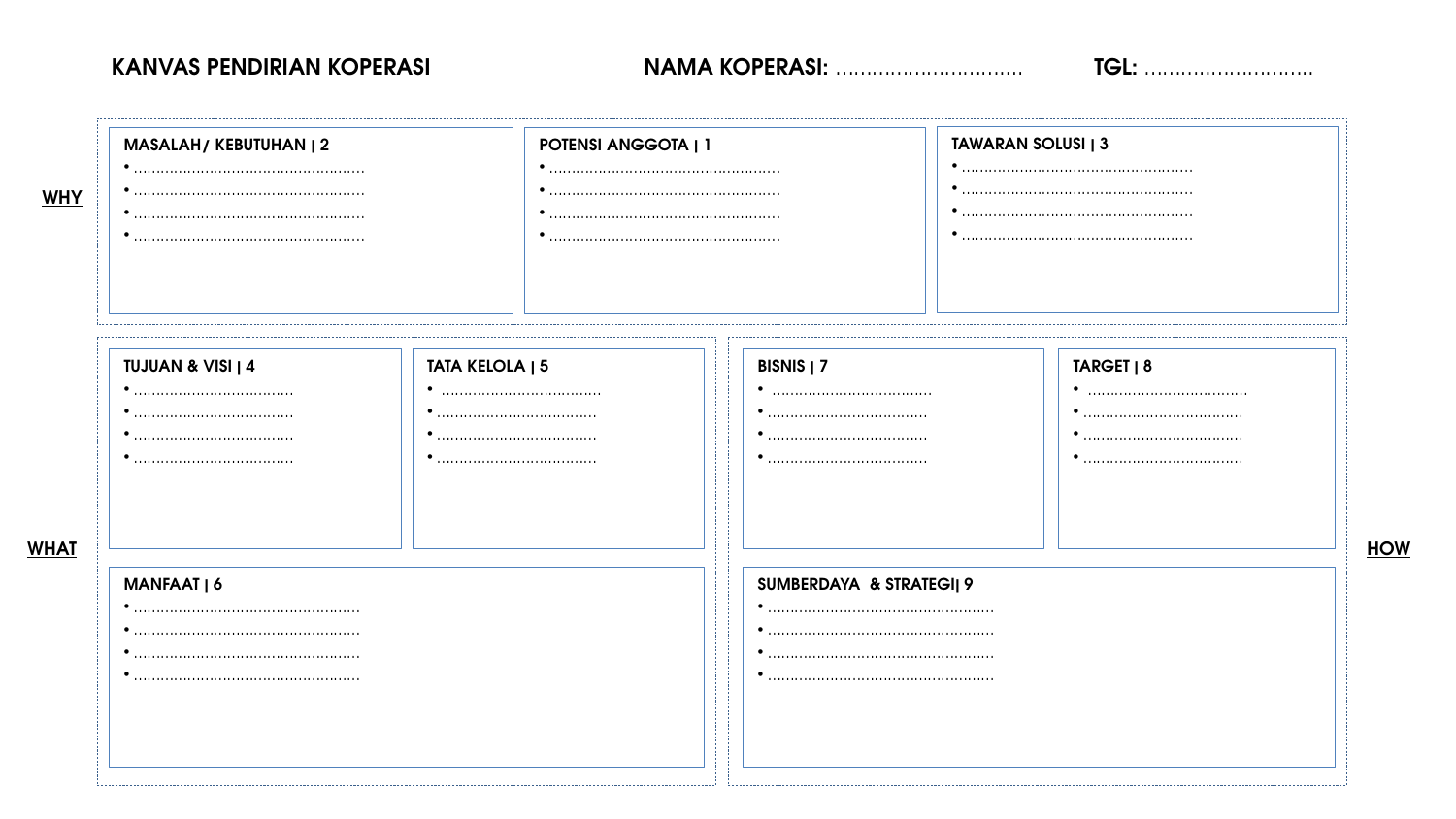

KANVAS PENDIRIAN KOPERASI
NAMA KOPERASI: ………………………....
TGL: ………..……………..

TAWARAN SOLUSI | 3
 …………………………………………….
 …………………………………………….
 …………………………………………….
 …………………………………………….

MASALAH/ KEBUTUHAN | 2
 …………………………………………….
 …………………………………………….
 …………………………………………….
 …………………………………………….

POTENSI ANGGOTA | 1
 …………………………………………….
 …………………………………………….
 …………………………………………….
 …………………………………………….

WHY

TARGET | 8
  ………………………………
 ………………………………
 ………………………………
 ………………………………

TUJUAN & VISI | 4
 ………………………………
 ………………………………
 ………………………………
 ………………………………

TATA KELOLA | 5
  ………………………………
 ………………………………
 ………………………………
 ………………………………

BISNIS | 7
  ………………………………
 ………………………………
 ………………………………
 ………………………………

WHAT
HOW
MANFAAT | 6
 ……………………………………………
 ……………………………………………
 ……………………………………………
 ……………………………………………

SUMBERDAYA  & STRATEGI| 9
 ……………………………………………
 ……………………………………………
 ……………………………………………
 ……………………………………………